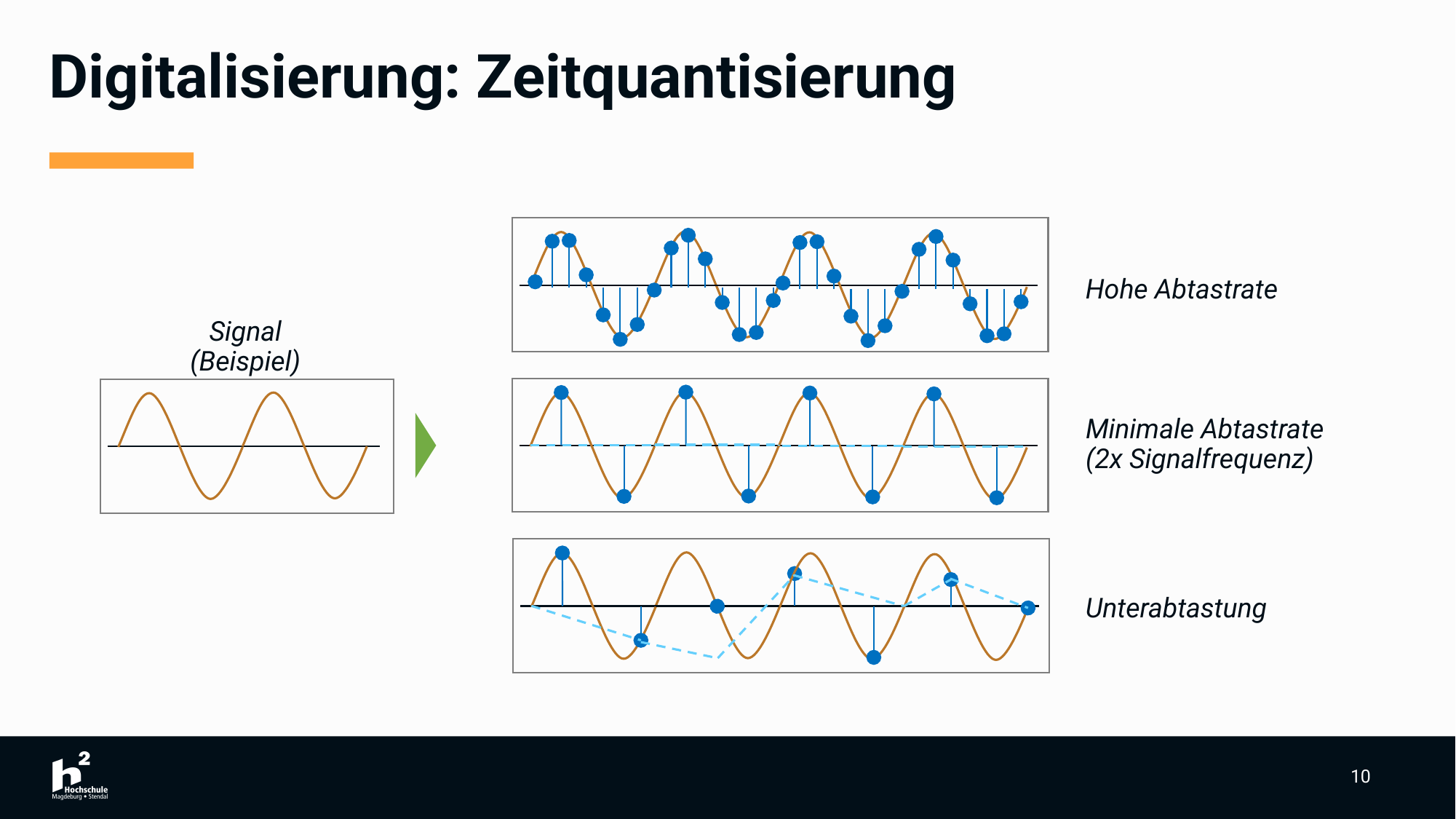

# Digitalisierung: Zeitquantisierung

Hohe Abtastrate
Signal
(Beispiel)

Minimale Abtastrate (2x Signalfrequenz)

Unterabtastung
10